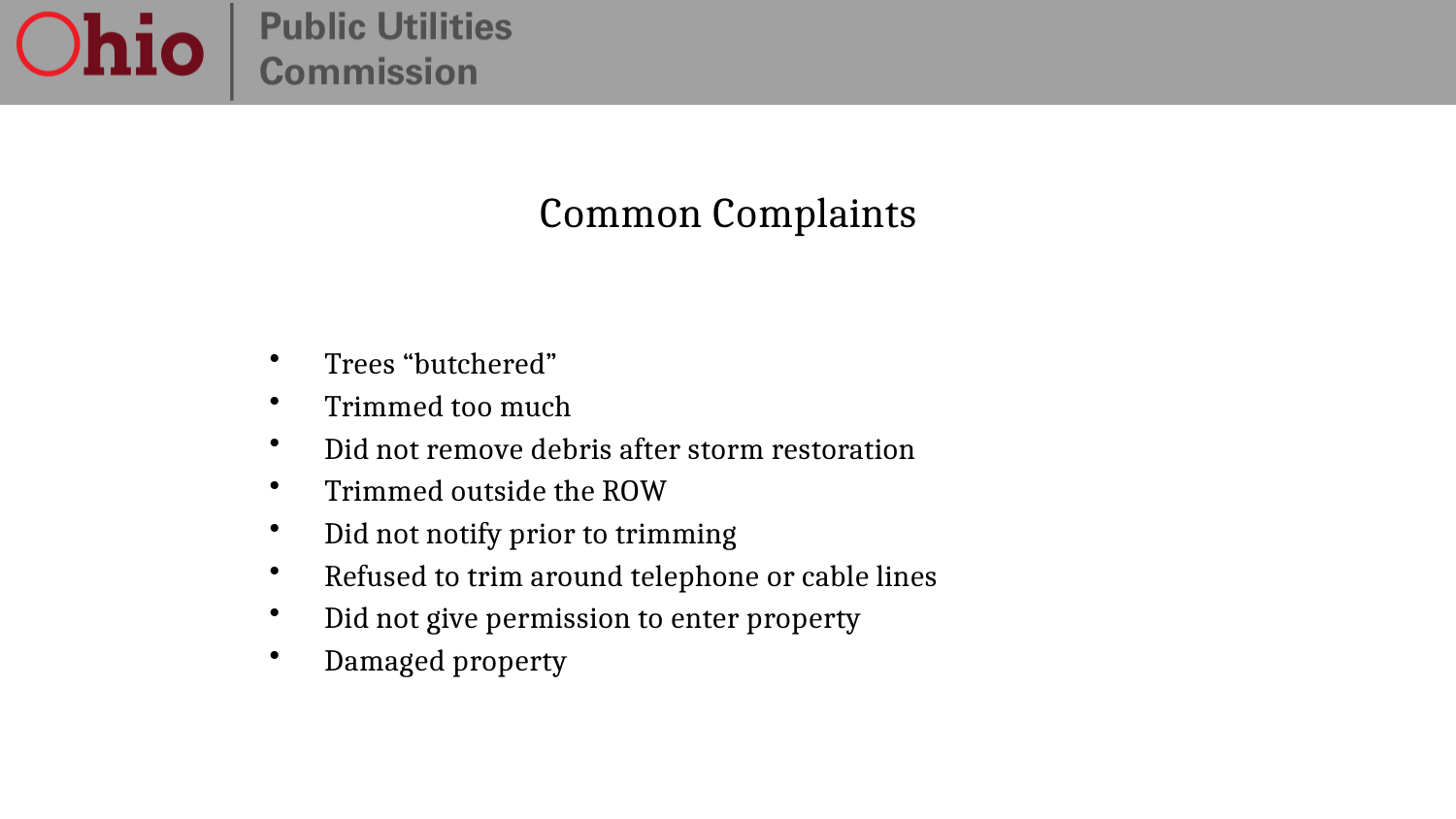

# Common Complaints
Trees “butchered”
Trimmed too much
Did not remove debris after storm restoration
Trimmed outside the ROW
Did not notify prior to trimming
Refused to trim around telephone or cable lines
Did not give permission to enter property
Damaged property